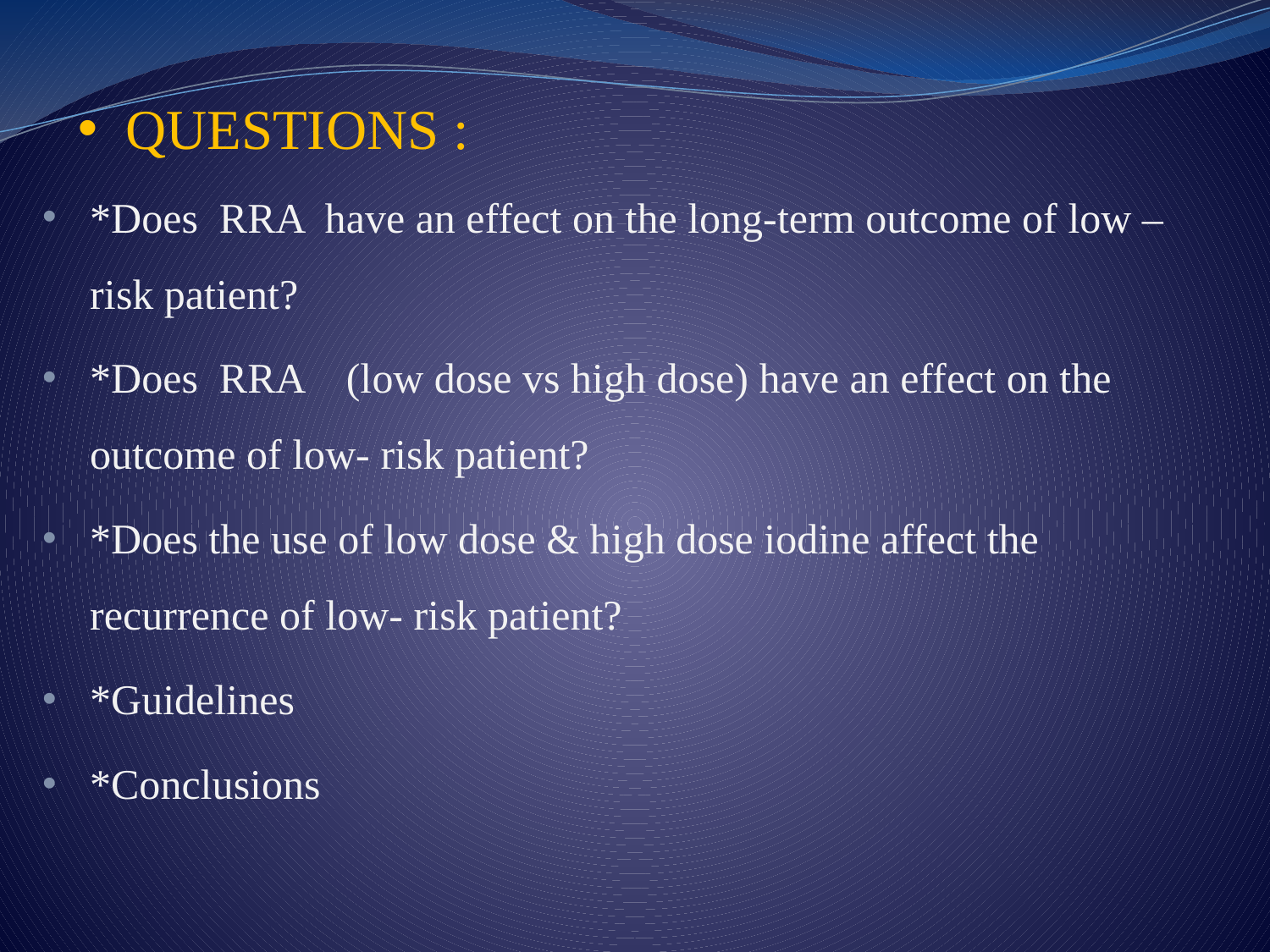

QUESTIONS :
*Does  RRA  have an effect on the long-term outcome of low – risk patient?
*Does  RRA    (low dose vs high dose) have an effect on the outcome of low- risk patient?
*Does the use of low dose & high dose iodine affect the recurrence of low- risk patient?
*Guidelines
*Conclusions
#